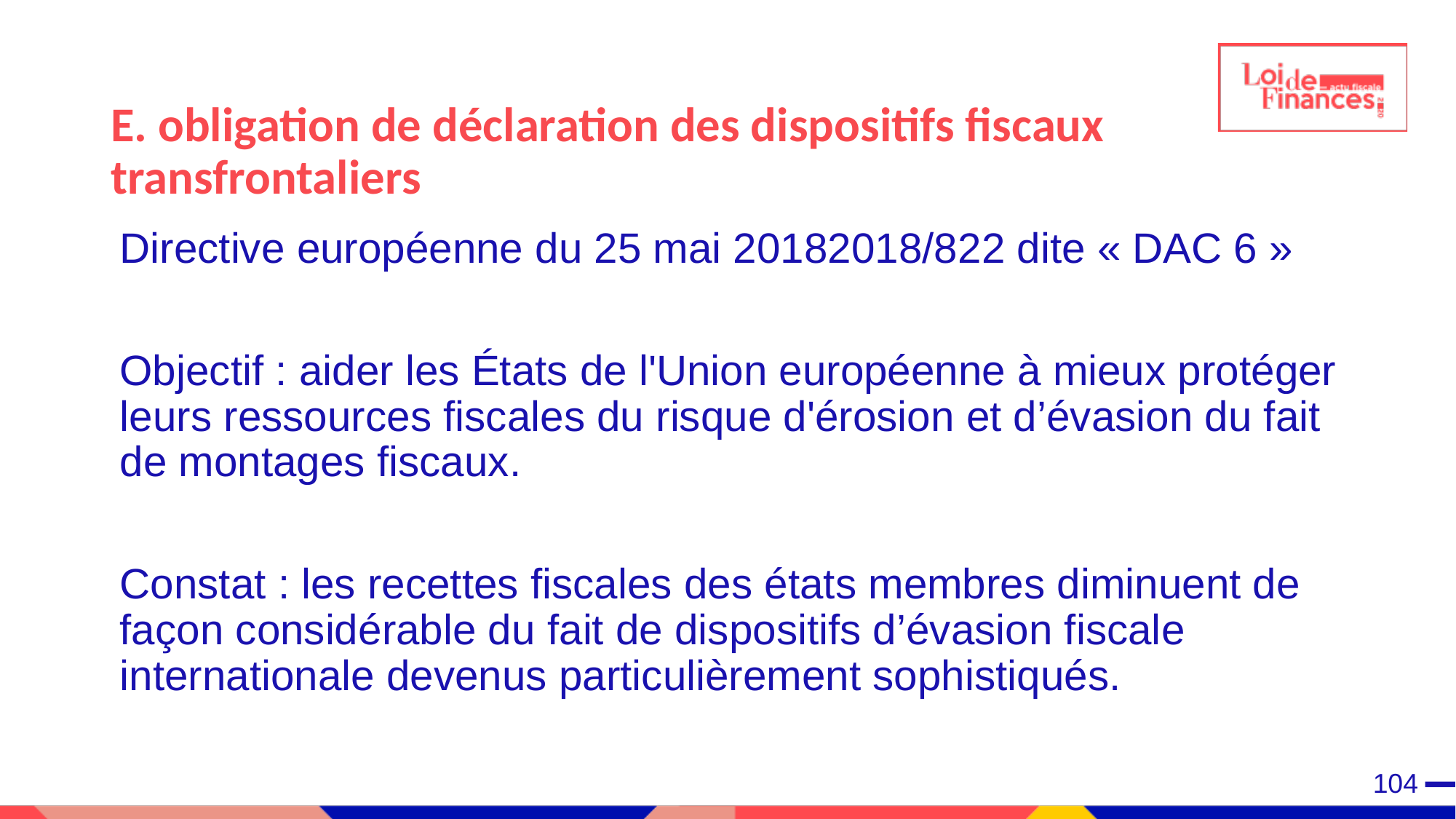

E. obligation de déclaration des dispositifs fiscaux transfrontaliers
Directive européenne du 25 mai 20182018/822 dite « DAC 6 »

Objectif : aider les États de l'Union européenne à mieux protéger leurs ressources fiscales du risque d'érosion et d’évasion du fait de montages fiscaux.

Constat : les recettes fiscales des états membres diminuent de façon considérable du fait de dispositifs d’évasion fiscale internationale devenus particulièrement sophistiqués.